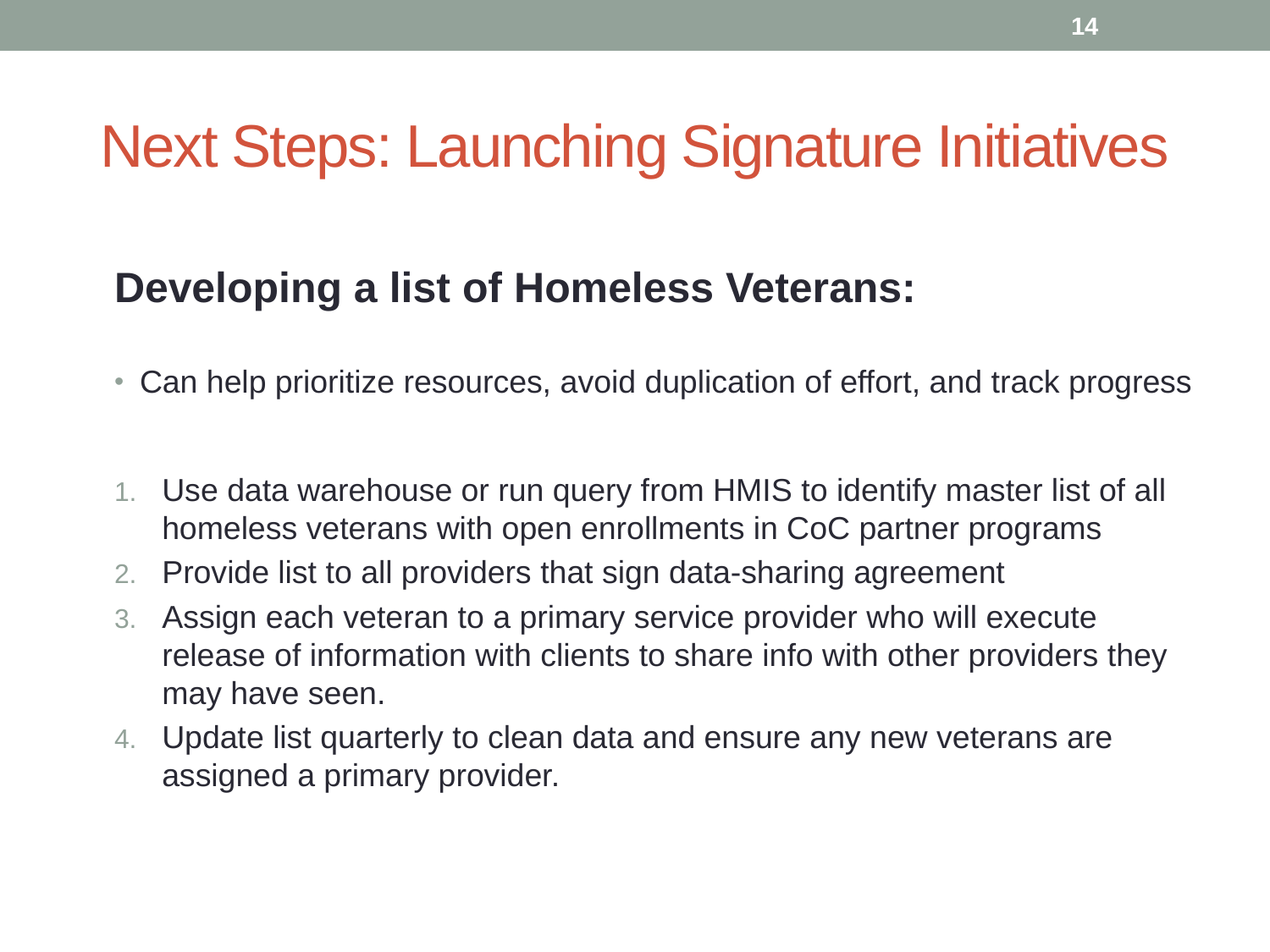

14
# Next Steps: Launching Signature Initiatives
Developing a list of Homeless Veterans:

Can help prioritize resources, avoid duplication of effort, and track progress

Use data warehouse or run query from HMIS to identify master list of all homeless veterans with open enrollments in CoC partner programs
Provide list to all providers that sign data-sharing agreement
Assign each veteran to a primary service provider who will execute release of information with clients to share info with other providers they may have seen.
Update list quarterly to clean data and ensure any new veterans are assigned a primary provider.